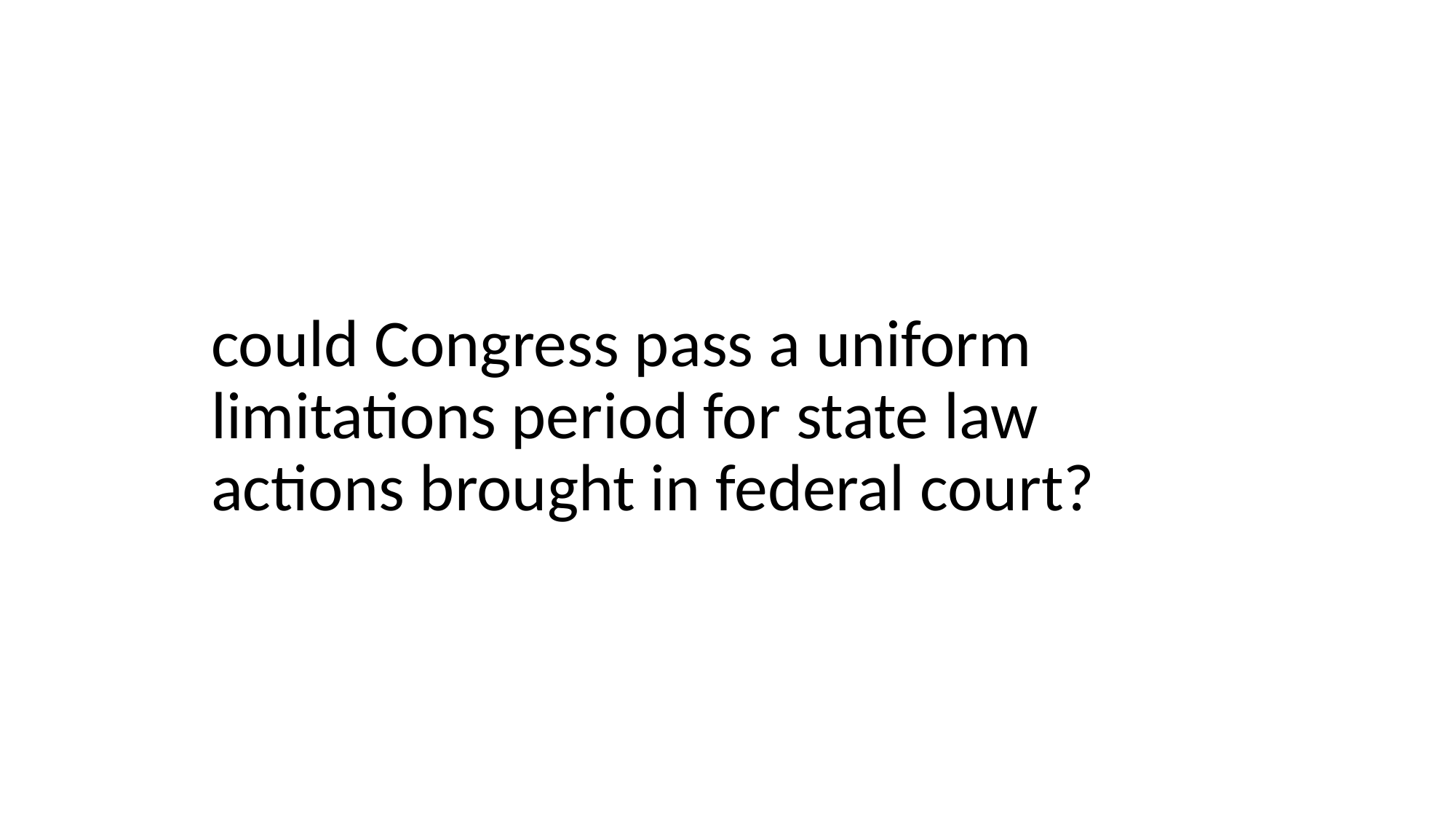

# could Congress pass a uniform limitations period for state law actions brought in federal court?